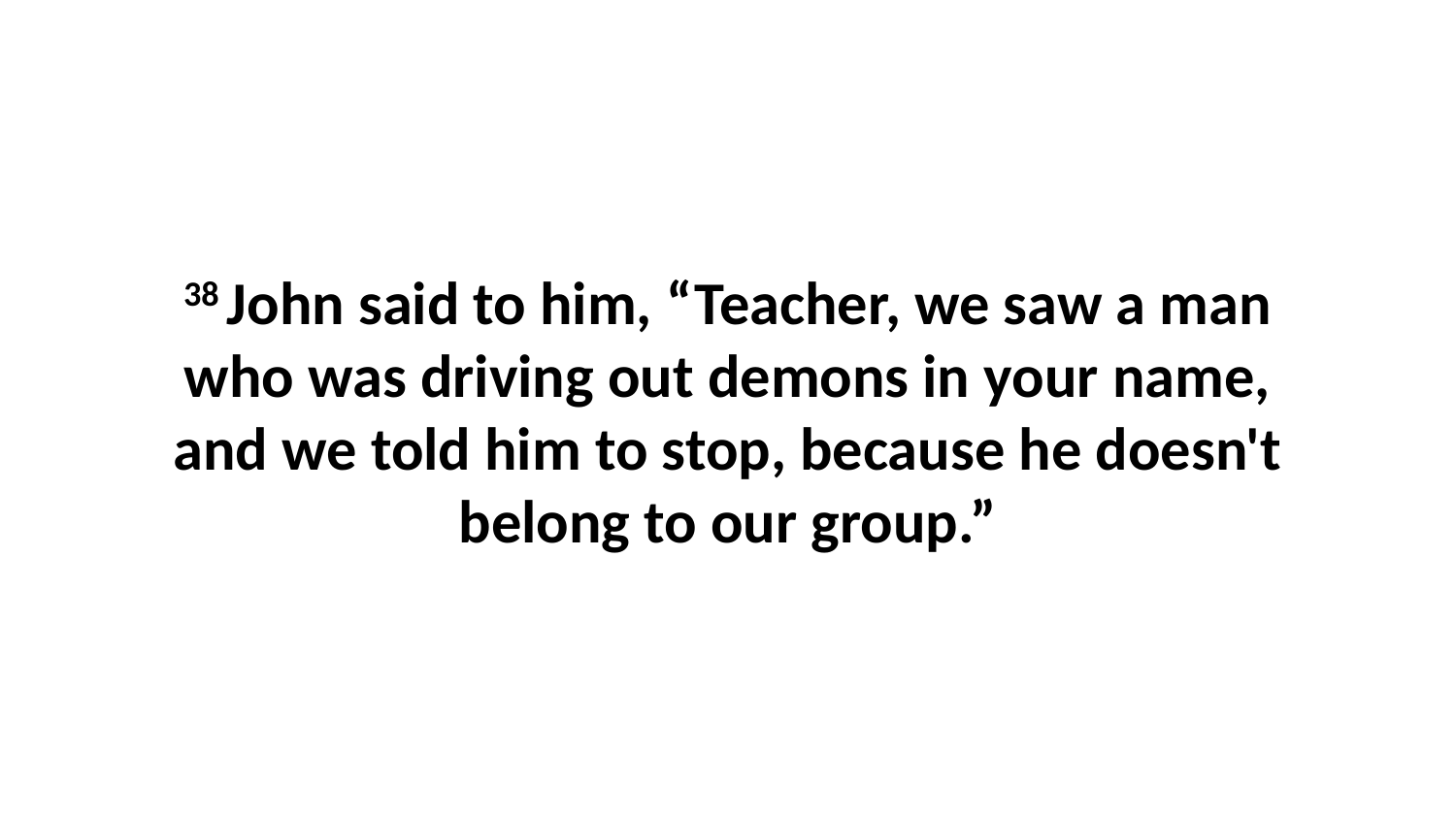

38 John said to him, “Teacher, we saw a man who was driving out demons in your name, and we told him to stop, because he doesn't belong to our group.”